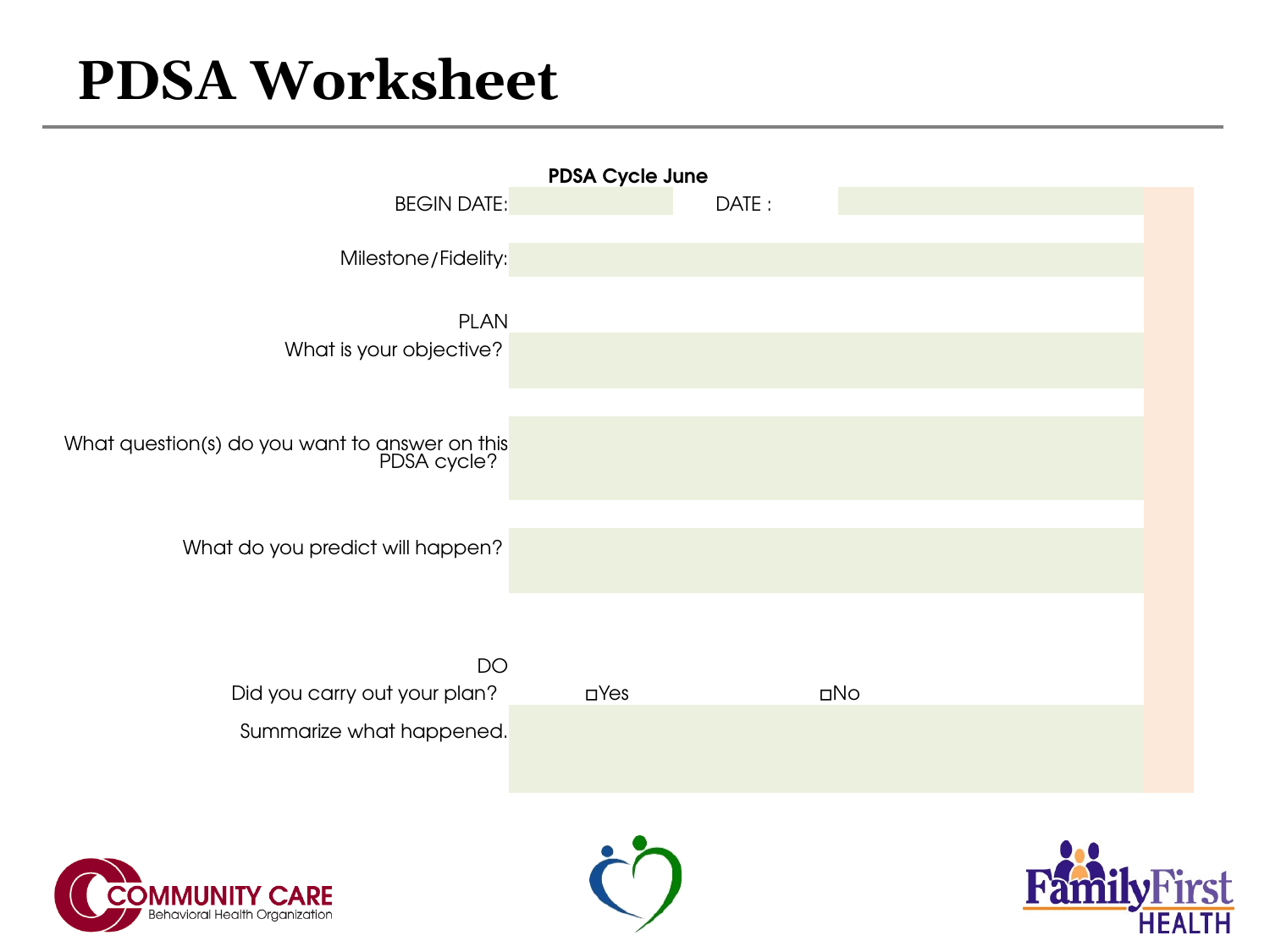

# PDSA Worksheet
| PDSA Cycle June |  |  |  |  |  |  |  |  |
| --- | --- | --- | --- | --- | --- | --- | --- | --- |
| BEGIN DATE: |  |  |  | DATE : |  |  |  |  |
|  |  |  |  |  |  |  |  |  |
| Milestone/Fidelity: |  |  |  |  |  |  |  |  |
|  |  |  |  |  |  |  |  |  |
| PLAN |  |  |  |  |  |  |  |  |
| What is your objective? |  |  |  |  |  |  |  |  |
|  |  |  |  |  |  |  |  |  |
|  |  |  |  |  |  |  |  |  |
| What question(s) do you want to answer on this PDSA cycle? |  |  |  |  |  |  |  |  |
|  |  |  |  |  |  |  |  |  |
|  |  |  |  |  |  |  |  |  |
| What do you predict will happen? |  |  |  |  |  |  |  |  |
|  |  |  |  |  |  |  |  |  |
|  |  |  |  |  |  |  |  |  |
|  |  |  |  |  |  |  |  |  |
| DO |  |  |  |  |  |  |  |  |
| Did you carry out your plan? | □ | Yes |  | □ | No |  |  |  |
| Summarize what happened. |  |  |  |  |  |  |  |  |
|  |  |  |  |  |  |  |  |  |